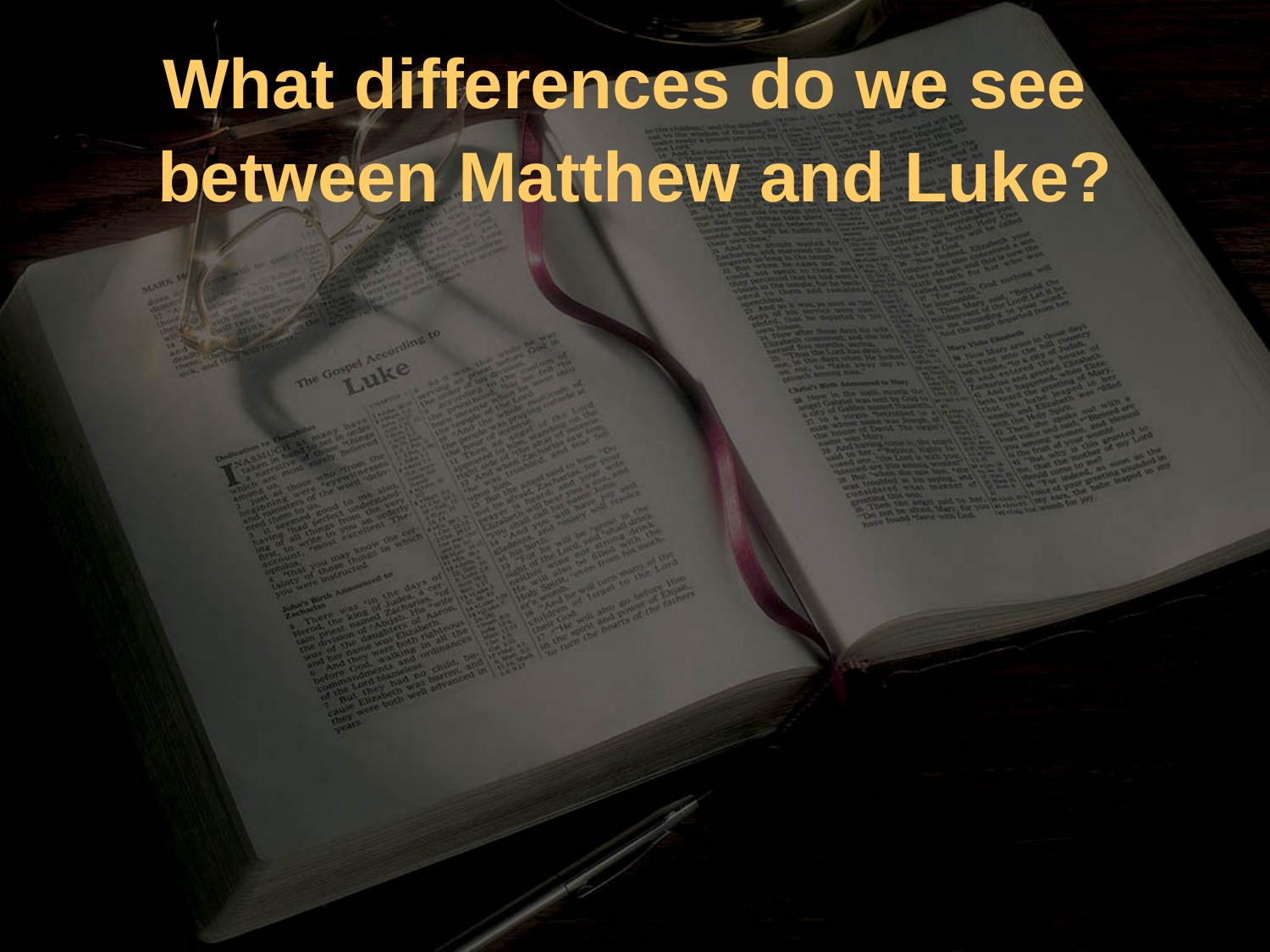

What differences do we see
between Matthew and Luke?